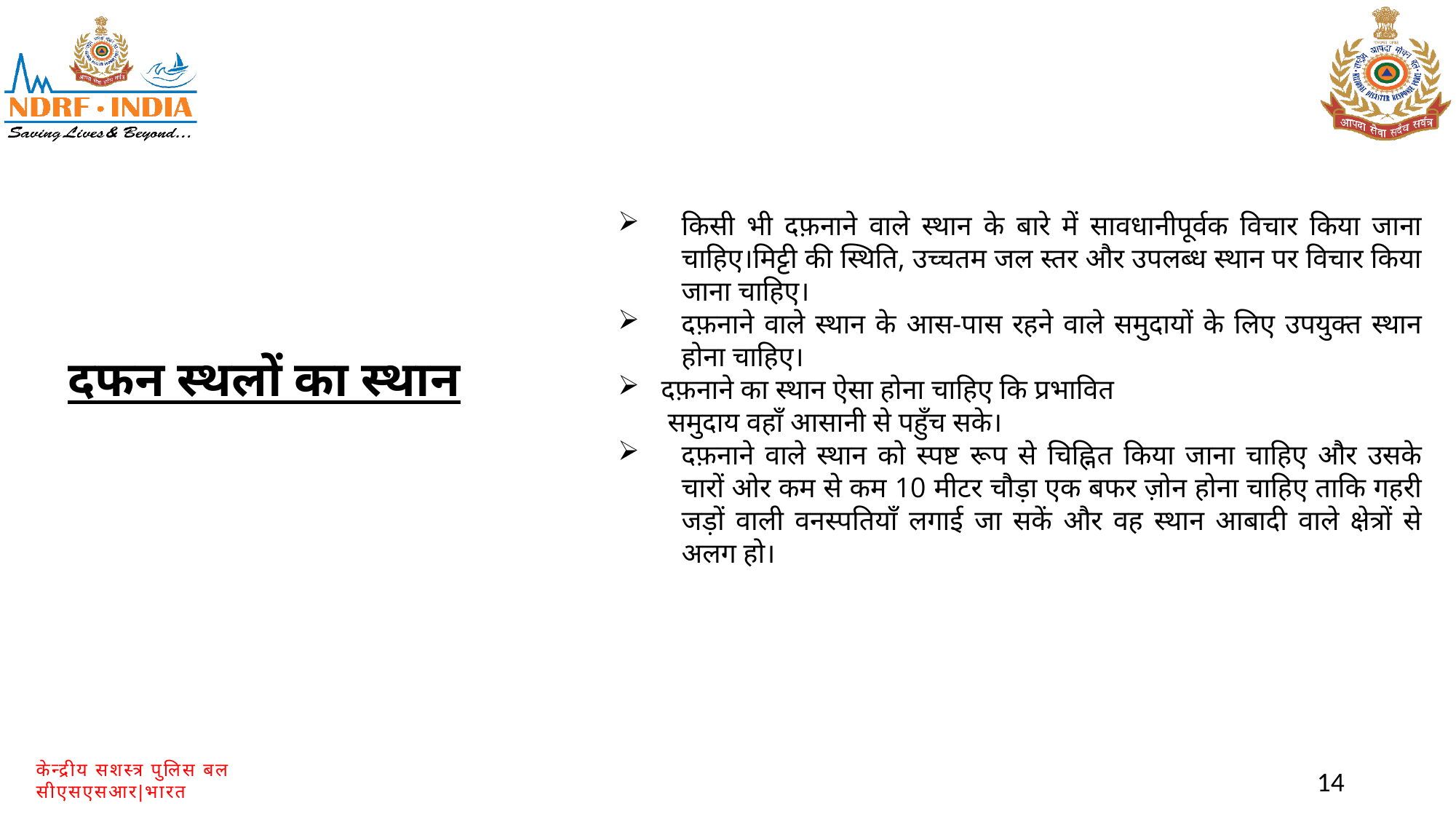

किसी भी दफ़नाने वाले स्थान के बारे में सावधानीपूर्वक विचार किया जाना चाहिए।मिट्टी की स्थिति, उच्चतम जल स्तर और उपलब्ध स्थान पर विचार किया जाना चाहिए।
दफ़नाने वाले स्थान के आस-पास रहने वाले समुदायों के लिए उपयुक्त स्थान होना चाहिए।
   दफ़नाने का स्थान ऐसा होना चाहिए कि प्रभावित
       समुदाय वहाँ आसानी से पहुँच सके।
दफ़नाने वाले स्थान को स्पष्ट रूप से चिह्नित किया जाना चाहिए और उसके चारों ओर कम से कम 10 मीटर चौड़ा एक बफर ज़ोन होना चाहिए ताकि गहरी जड़ों वाली वनस्पतियाँ लगाई जा सकें और वह स्थान आबादी वाले क्षेत्रों से अलग हो।
दफन स्थलों का स्थान
14